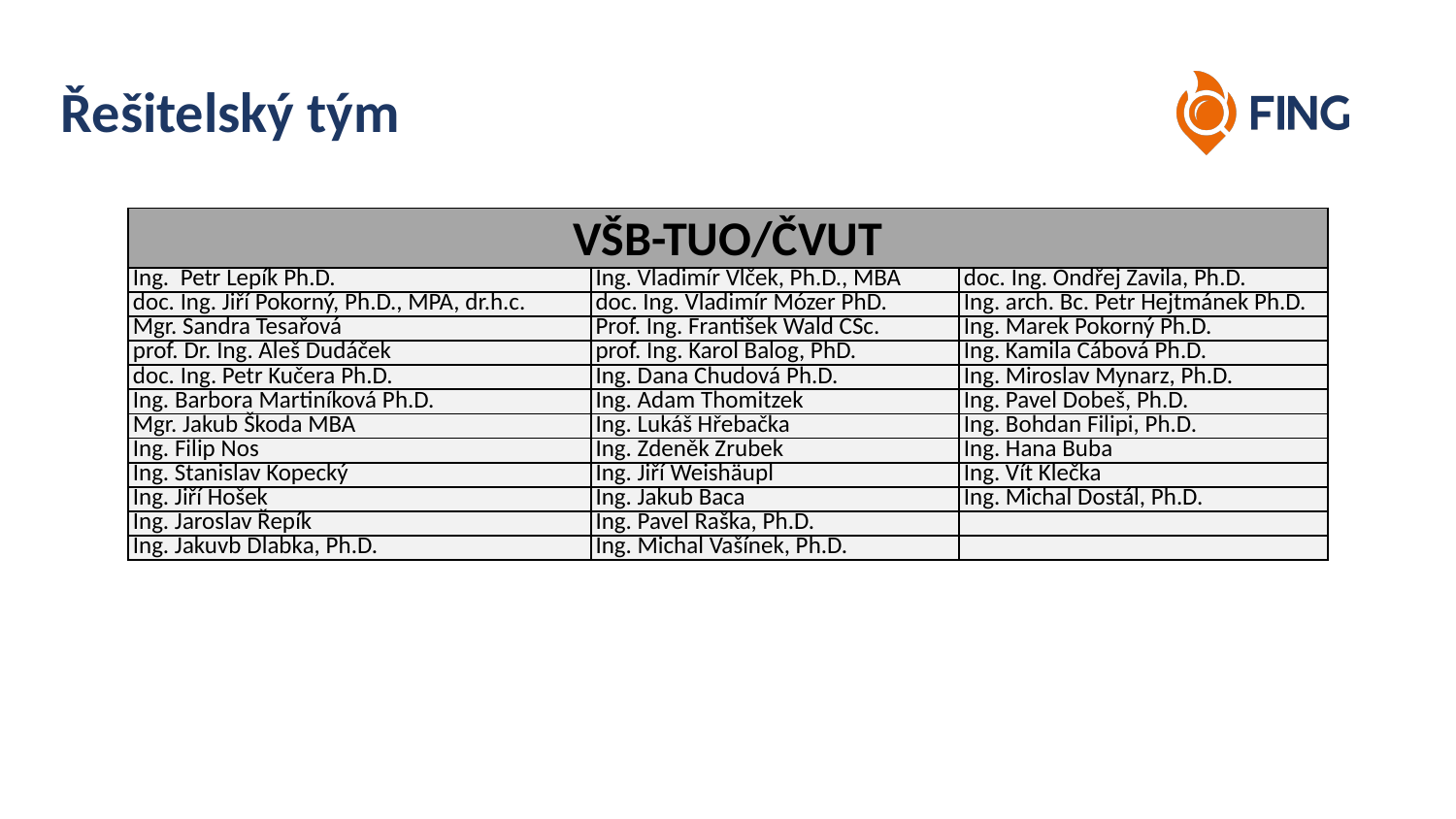

Řešitelský tým
| VŠB-TUO/ČVUT |  |  |
| --- | --- | --- |
| Ing.  Petr Lepík Ph.D. | Ing. Vladimír Vlček, Ph.D., MBA | doc. Ing. Ondřej Zavila, Ph.D. |
| doc. Ing. Jiří Pokorný, Ph.D., MPA, dr.h.c. | doc. Ing. Vladimír Mózer PhD. | Ing. arch. Bc. Petr Hejtmánek Ph.D. |
| Mgr. Sandra Tesařová | Prof. Ing. František Wald CSc. | Ing. Marek Pokorný Ph.D. |
| prof. Dr. Ing. Aleš Dudáček | prof. Ing. Karol Balog, PhD. | Ing. Kamila Cábová Ph.D. |
| doc. Ing. Petr Kučera Ph.D. | Ing. Dana Chudová Ph.D. | Ing. Miroslav Mynarz, Ph.D. |
| Ing. Barbora Martiníková Ph.D. | Ing. Adam Thomitzek | Ing. Pavel Dobeš, Ph.D. |
| Mgr. Jakub Škoda MBA | Ing. Lukáš Hřebačka | Ing. Bohdan Filipi, Ph.D. |
| Ing. Filip Nos | Ing. Zdeněk Zrubek | Ing. Hana Buba |
| Ing. Stanislav Kopecký | Ing. Jiří Weishäupl | Ing. Vít Klečka |
| Ing. Jiří Hošek | Ing. Jakub Baca | Ing. Michal Dostál, Ph.D. |
| Ing. Jaroslav Řepík | Ing. Pavel Raška, Ph.D. |  |
| Ing. Jakuvb Dlabka, Ph.D. | Ing. Michal Vašínek, Ph.D. |  |